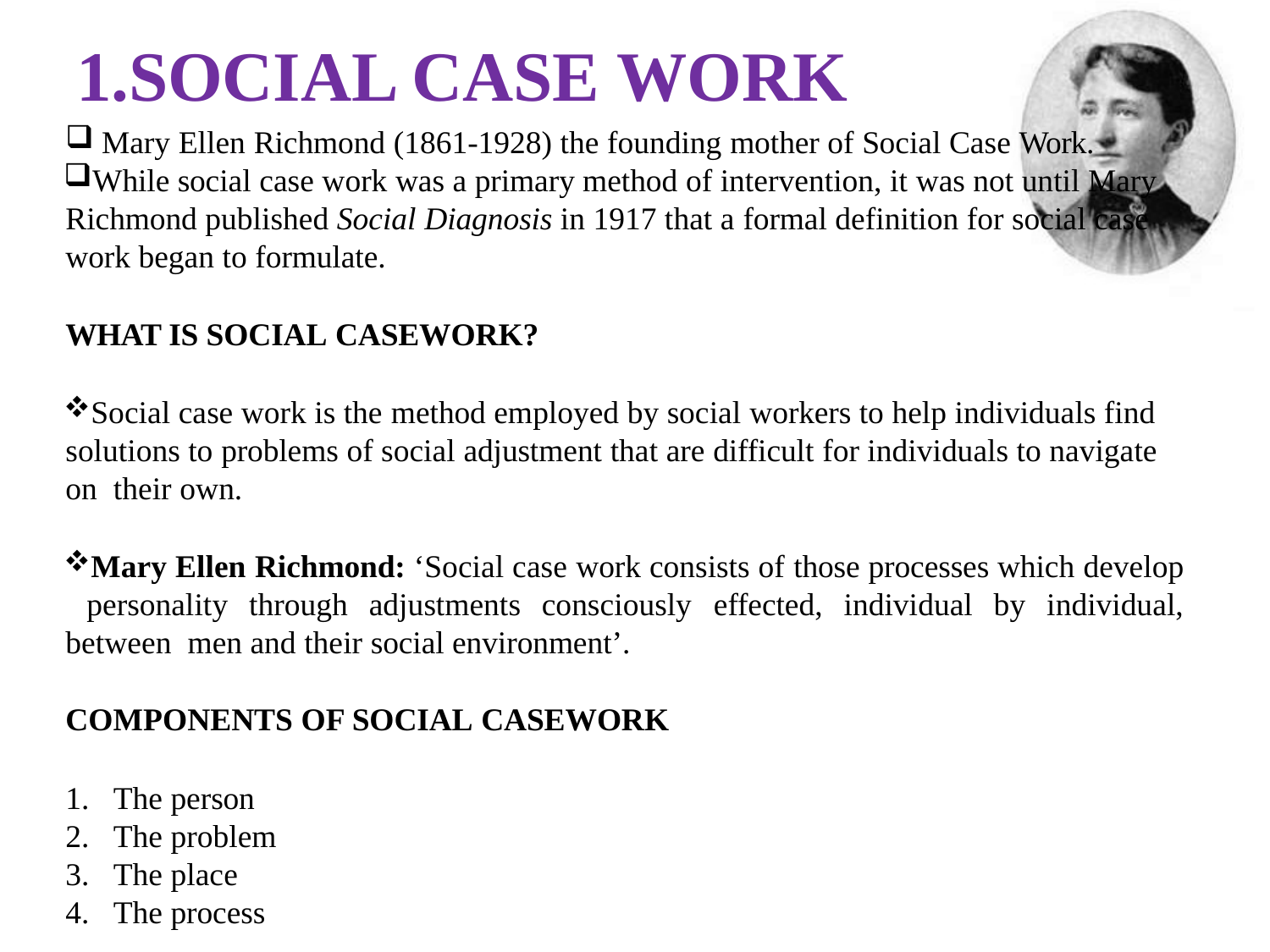

# 1.SOCIAL CASE WORK
Mary Ellen Richmond (1861-1928) the founding mother of Social Case Work.
While social case work was a primary method of intervention, it was not until Mary  Richmond published Social Diagnosis in 1917 that a formal definition for social case  work began to formulate.

WHAT IS SOCIAL CASEWORK?

Social case work is the method employed by social workers to help individuals find  solutions to problems of social adjustment that are difficult for individuals to navigate on  their own.

Mary Ellen Richmond: ‘Social case work consists of those processes which develop  personality through adjustments consciously effected, individual by individual, between  men and their social environment’.

COMPONENTS OF SOCIAL CASEWORK

The person
The problem
The place
The process